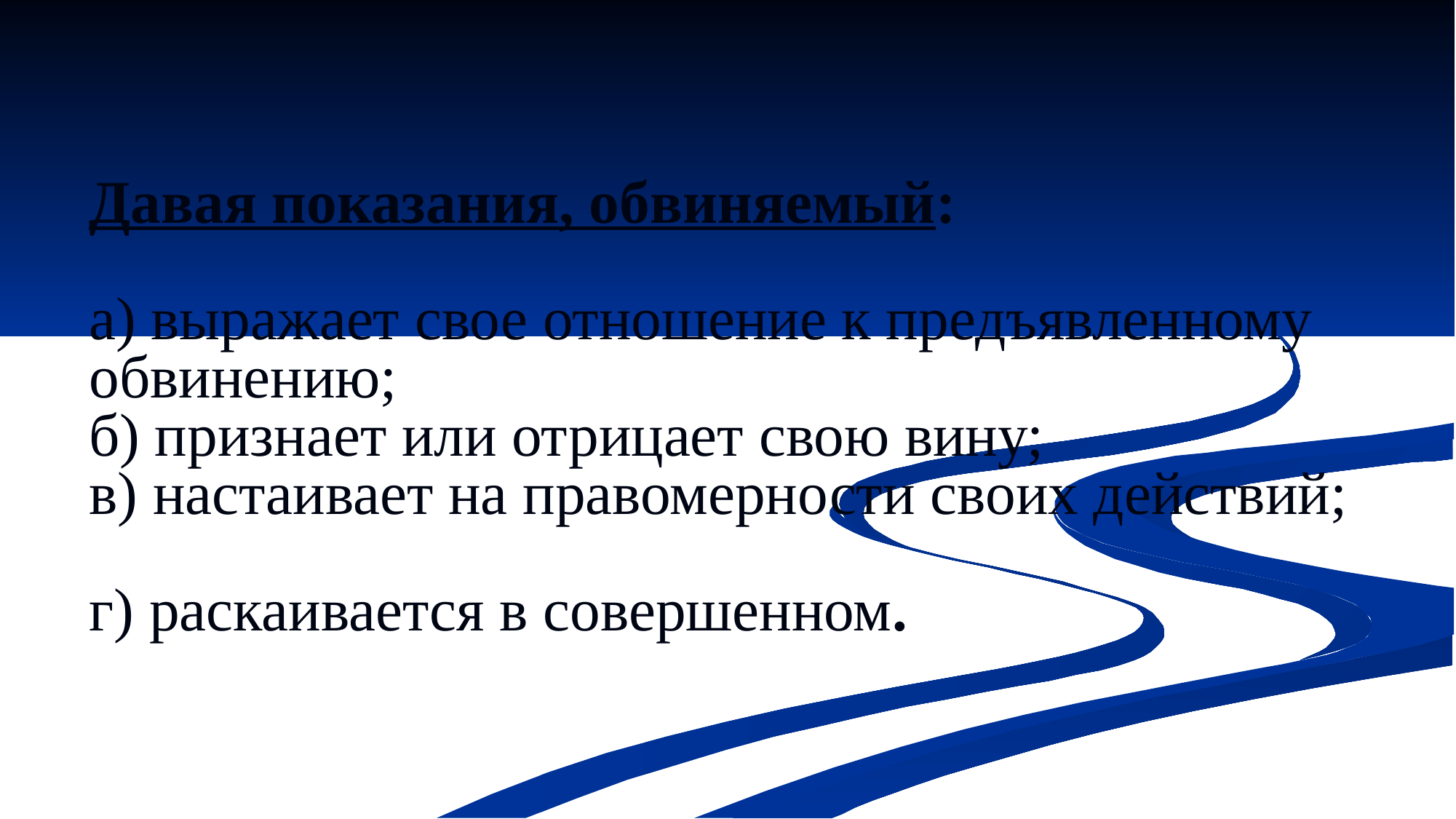

# Давая показания, обвиняемый: а) выражает свое отношение к предъявленному обвинению; б) признает или отрицает свою вину; в) настаивает на правомерности своих действий; г) раскаивается в совершенном.